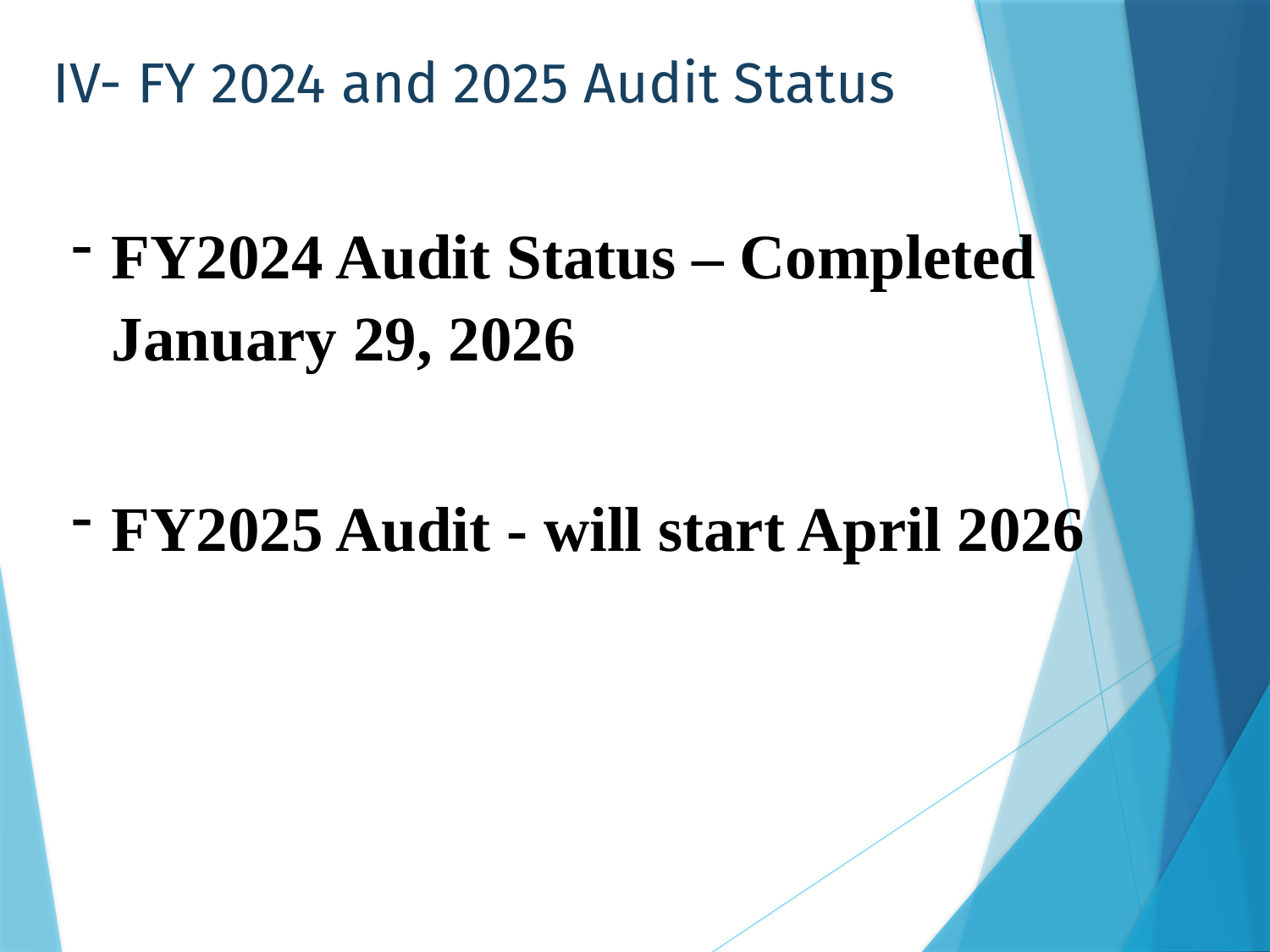

# IV- FY 2024 and 2025 Audit Status
FY2024 Audit Status – Completed January 29, 2026

FY2025 Audit - will start April 2026